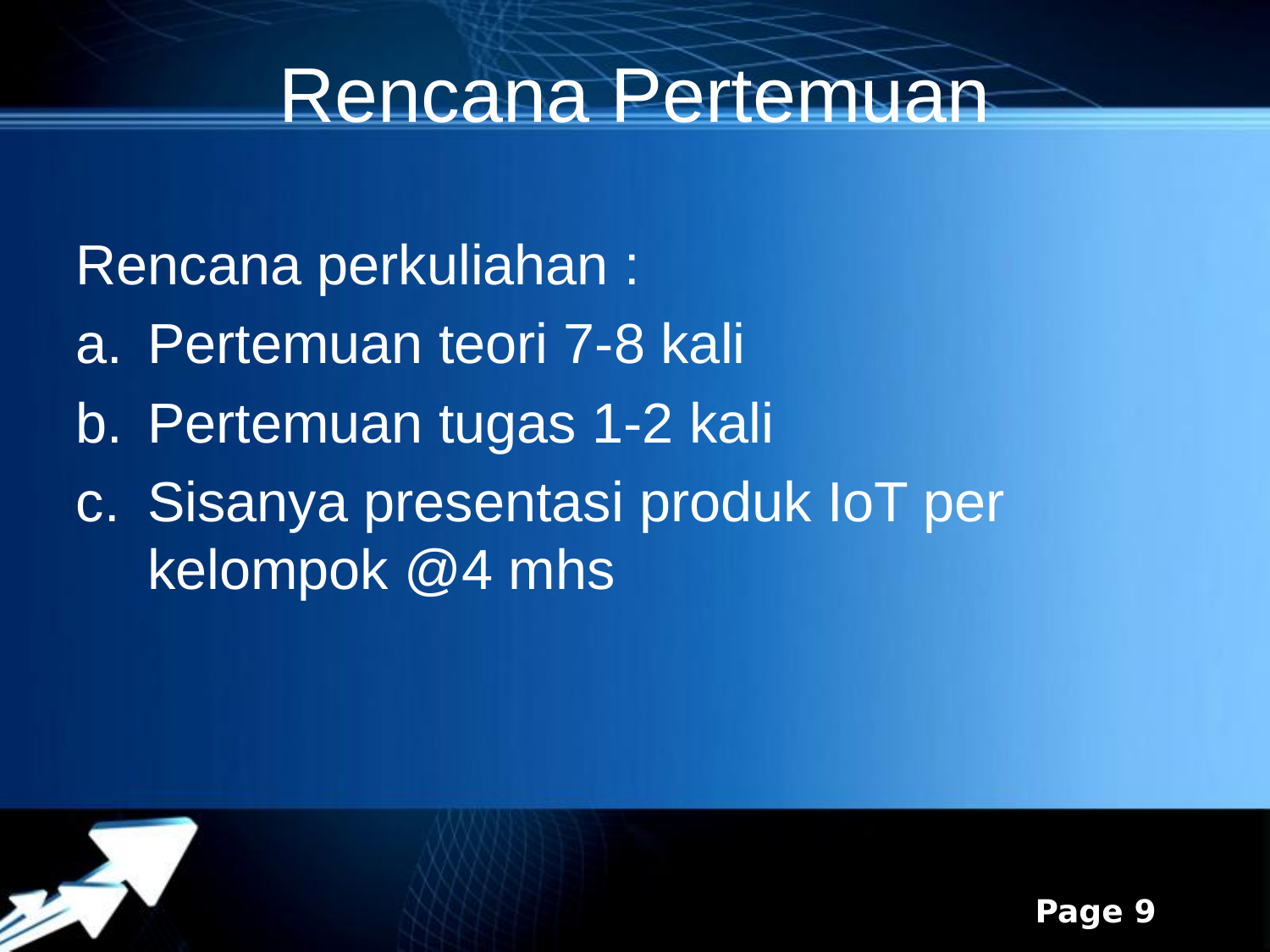

# Rencana Pertemuan
Rencana perkuliahan :
Pertemuan teori 7-8 kali
Pertemuan tugas 1-2 kali
Sisanya presentasi produk IoT per kelompok @4 mhs